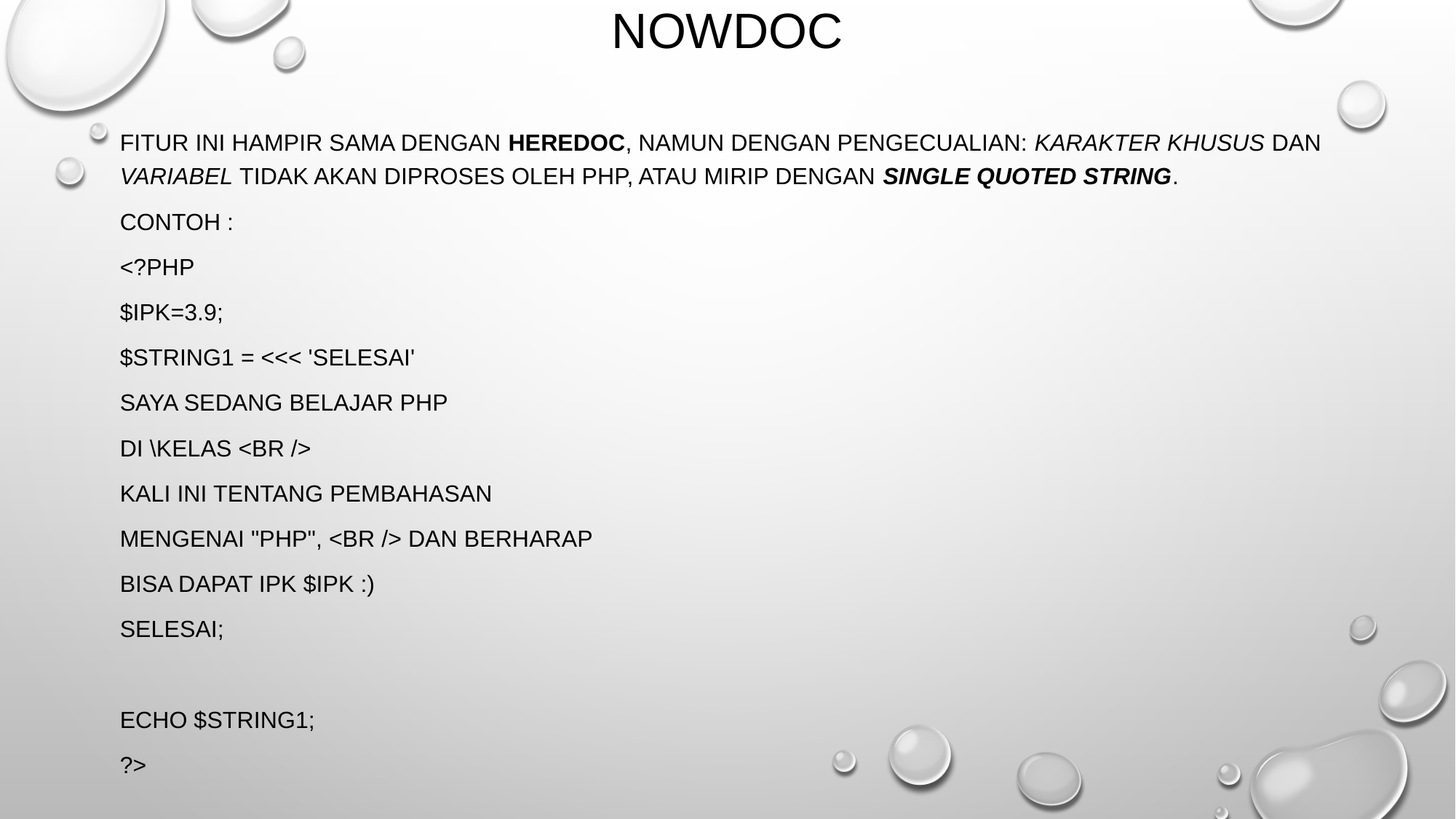

# nowdoc
Fitur ini hampir sama dengan Heredoc, namun dengan pengecualian: karakter khusus dan variabel tidak akan diproses oleh PHP, atau mirip dengan single quoted string.
Contoh :
<?php
$IPK=3.9;
$string1 = <<< 'selesai'
Saya sedang belajar PHP
di \Kelas <br />
Kali ini tentang pembahasan
mengenai "PHP", <br /> dan berharap
bisa dapat IPK $IPK :)
selesai;

echo $string1;
?>